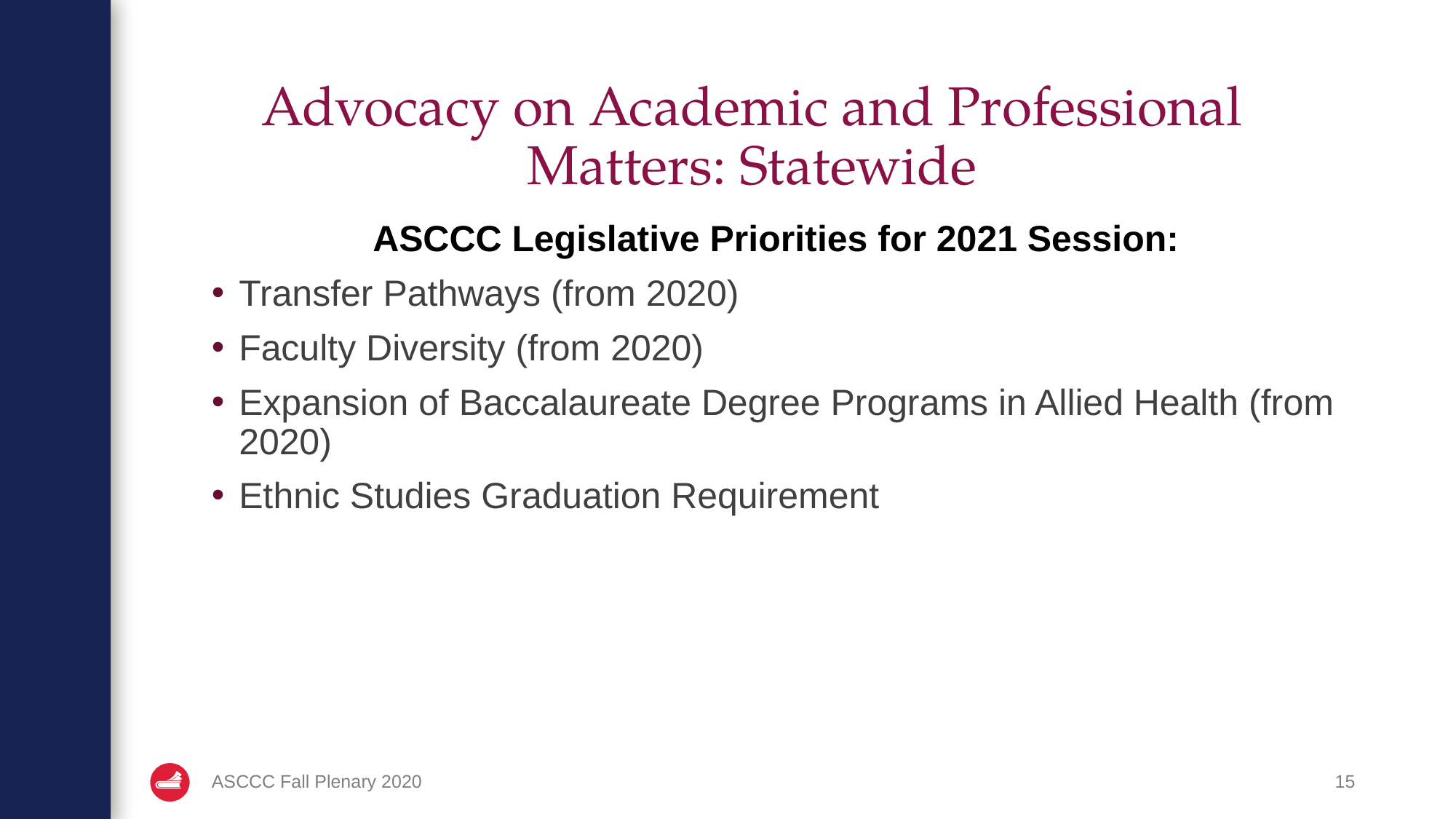

# Advocacy on Academic and Professional Matters: Statewide
ASCCC Legislative Priorities for 2021 Session:
Transfer Pathways (from 2020)
Faculty Diversity (from 2020)
Expansion of Baccalaureate Degree Programs in Allied Health (from 2020)
Ethnic Studies Graduation Requirement

ASCCC Fall Plenary 2020
15